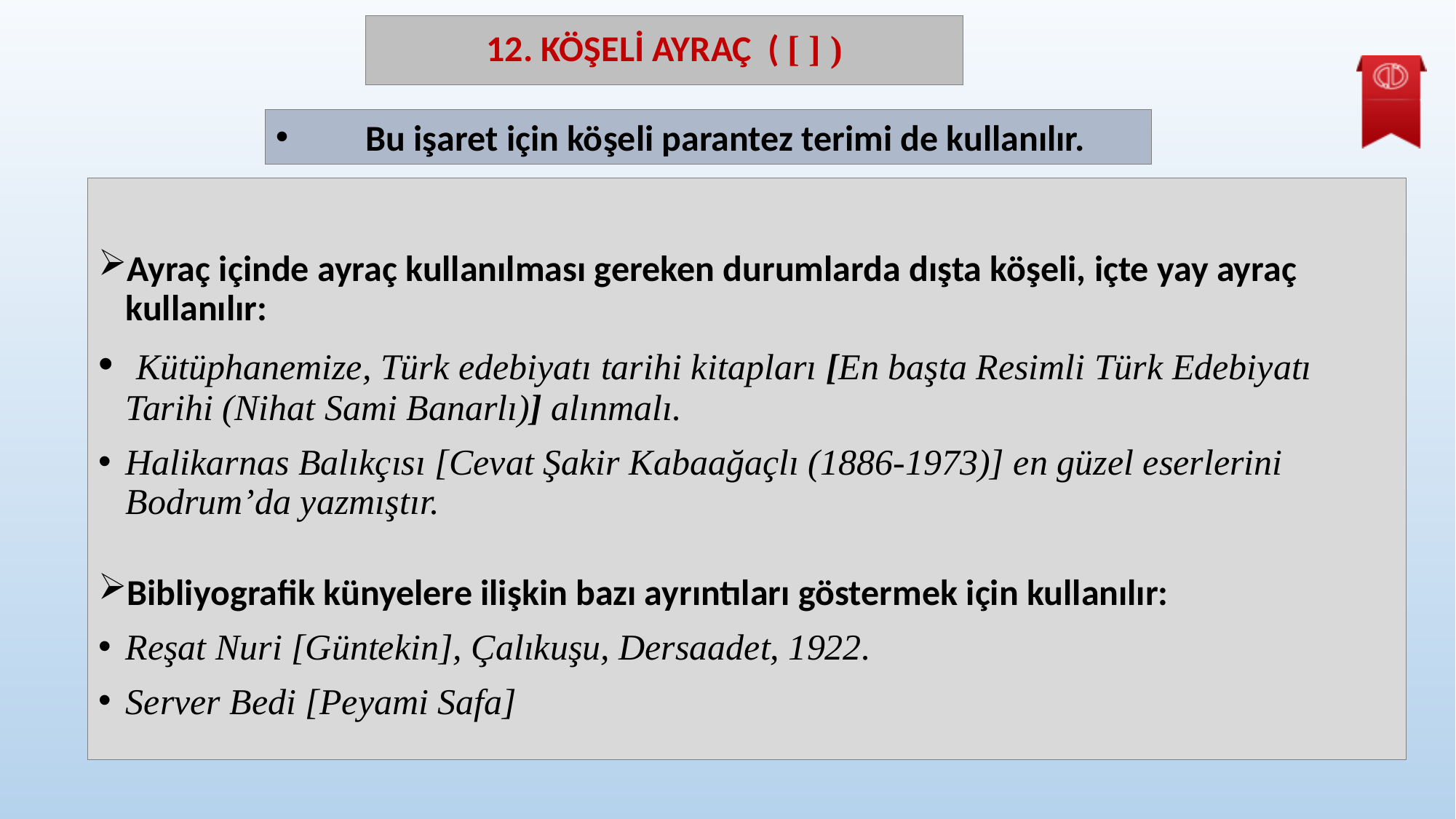

# 12. KÖŞELİ AYRAÇ  ( [ ] )
      Bu işaret için köşeli parantez terimi de kullanılır.

Ayraç içinde ayraç kullanılması gereken durumlarda dışta köşeli, içte yay ayraç kullanılır:
 Kütüphanemize, Türk edebiyatı tarihi kitapları [En başta Resimli Türk Edebiyatı Tarihi (Nihat Sami Banarlı)] alınmalı.
Halikarnas Balıkçısı [Cevat Şakir Kabaağaçlı (1886-1973)] en güzel eserlerini Bodrum’da yazmıştır.

Bibliyografik künyelere ilişkin bazı ayrıntıları göstermek için kullanılır:
Reşat Nuri [Güntekin], Çalıkuşu, Dersaadet, 1922.
Server Bedi [Peyami Safa]